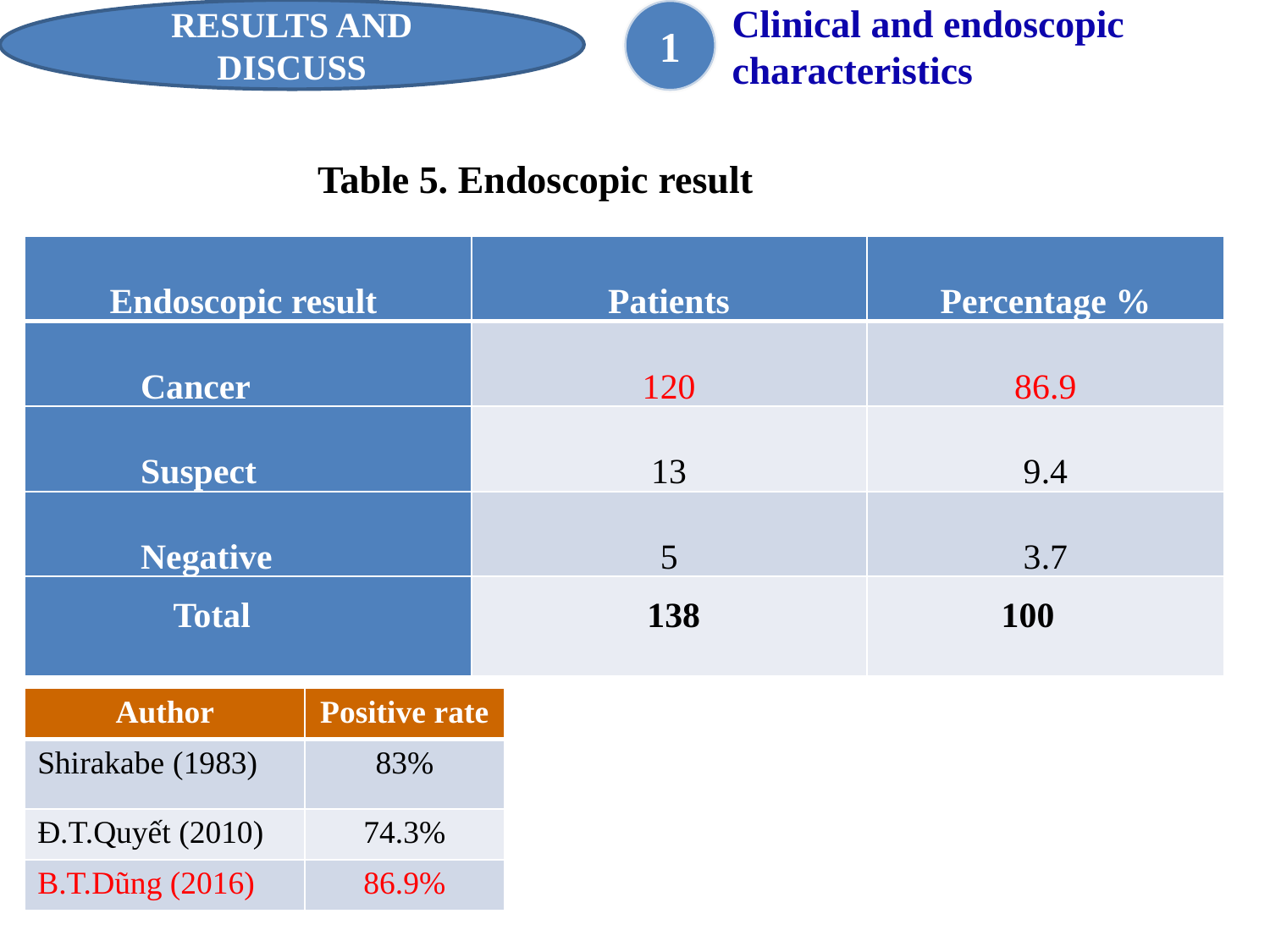

RESULTS AND
DISCUSS
1
Clinical and endoscopic characteristics

Table 5. Endoscopic result
| Endoscopic result | Patients | Percentage % |
| --- | --- | --- |
| Cancer | 120 | 86.9 |
| Suspect | 13 | 9.4 |
| Negative | 5 | 3.7 |
| Total | 138 | 100 |
| Author | Positive rate |
| --- | --- |
| Shirakabe (1983) | 83% |
| Đ.T.Quyết (2010) | 74.3% |
| B.T.Dũng (2016) | 86.9% |